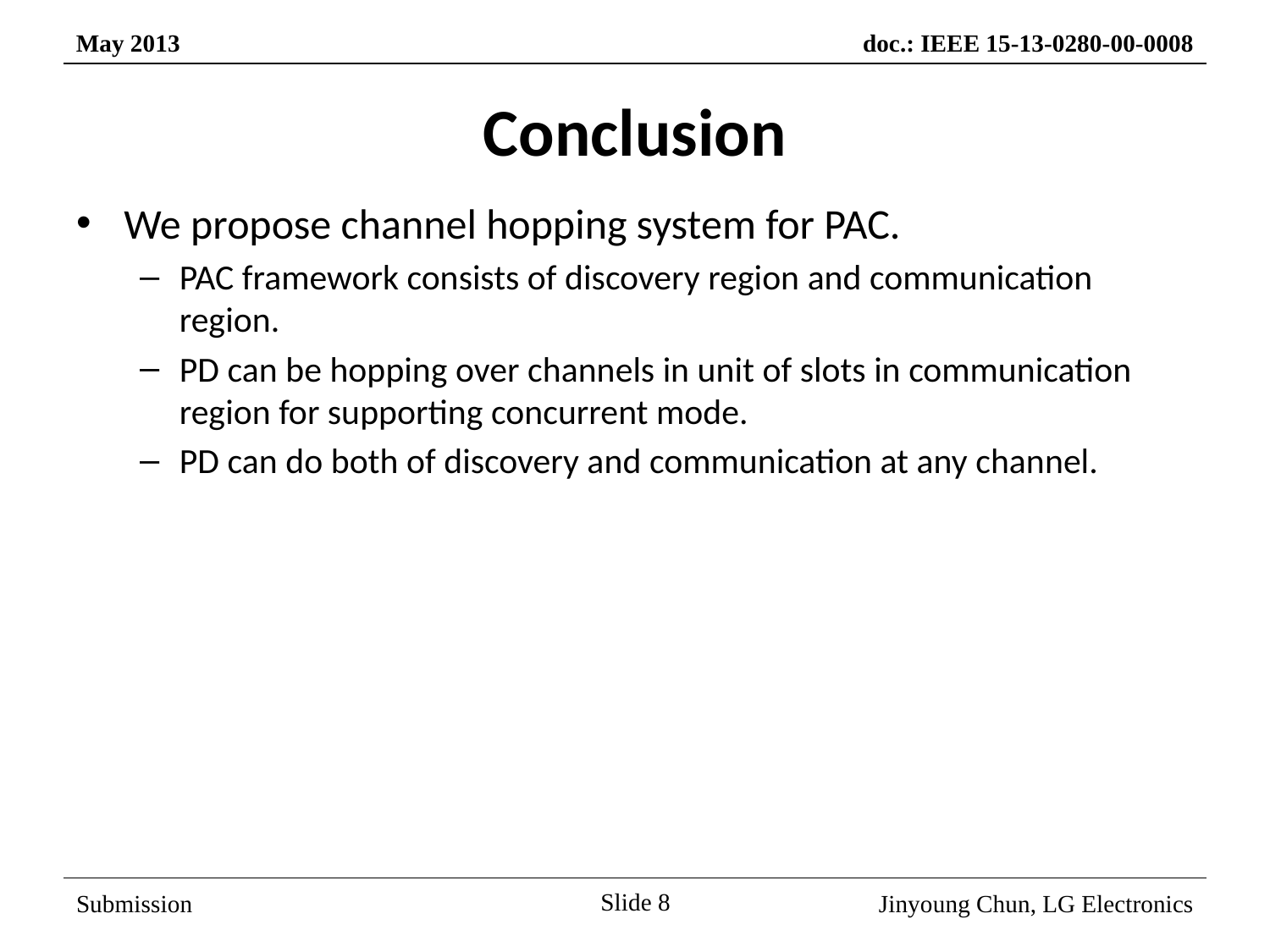

# Conclusion
We propose channel hopping system for PAC.
PAC framework consists of discovery region and communication region.
PD can be hopping over channels in unit of slots in communication region for supporting concurrent mode.
PD can do both of discovery and communication at any channel.